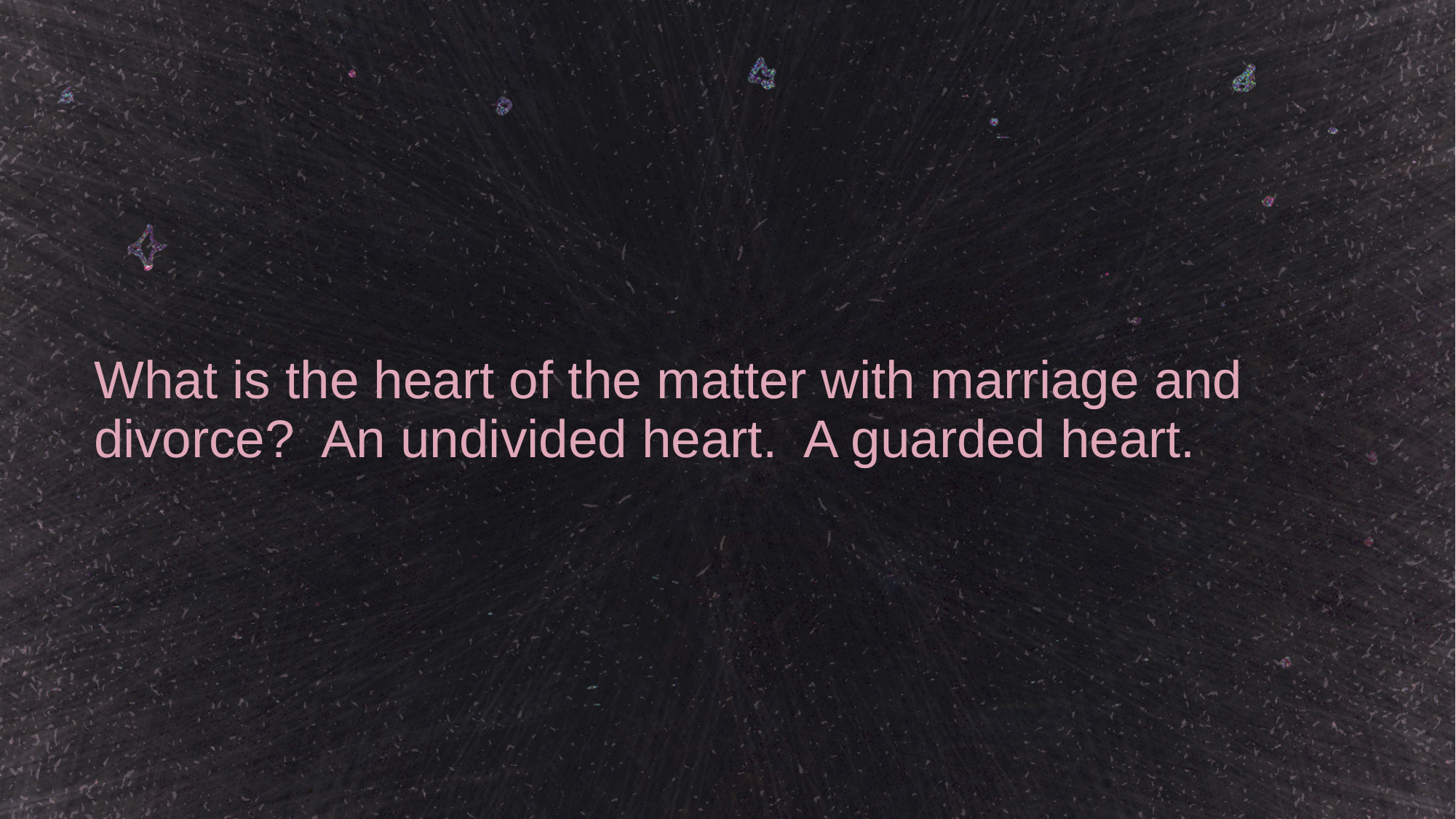

# What is the heart of the matter with marriage and divorce?  An undivided heart.  A guarded heart.